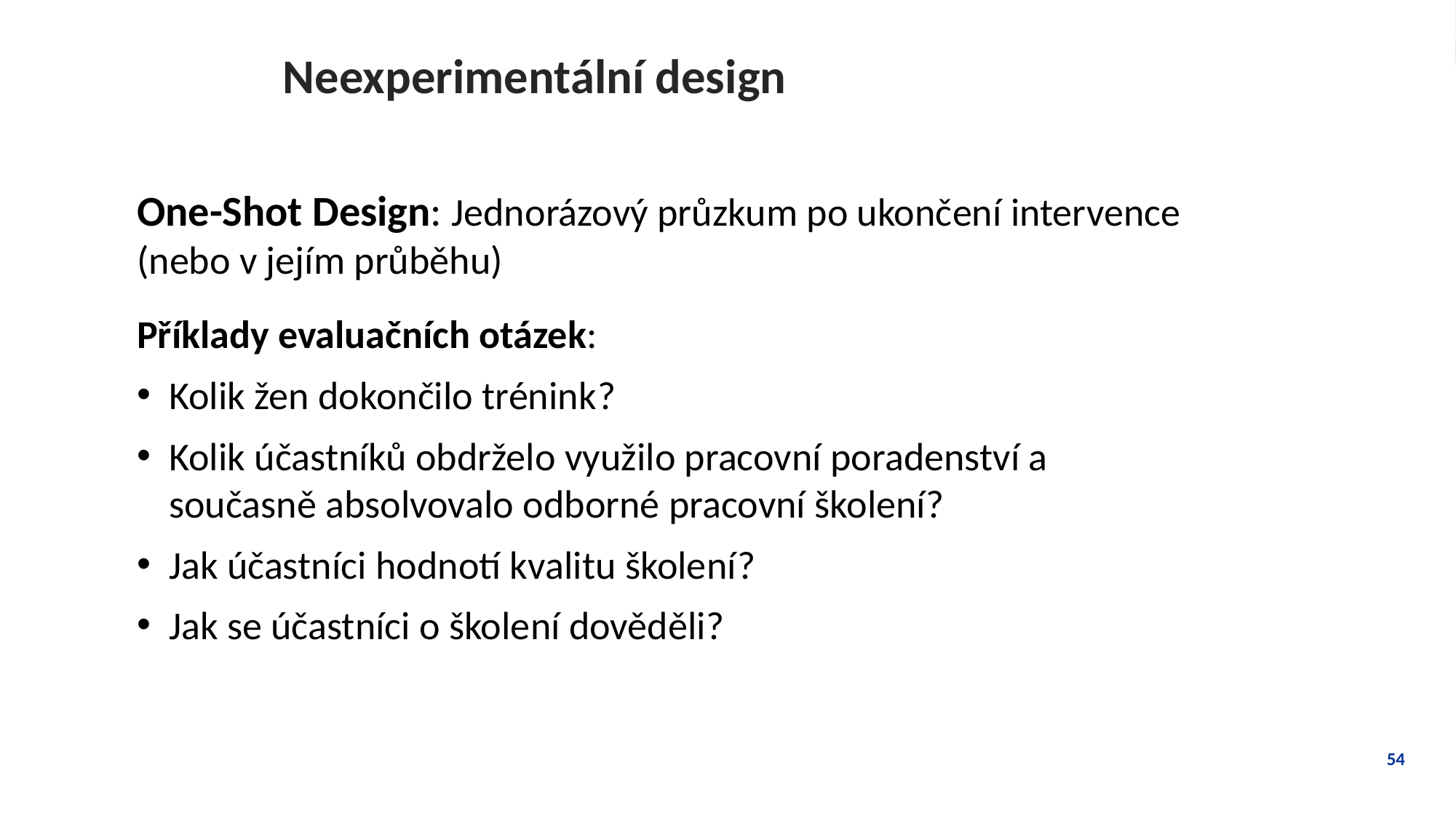

# Neexperimentální design
One-Shot Design: Jednorázový průzkum po ukončení intervence (nebo v jejím průběhu)
Příklady evaluačních otázek:
Kolik žen dokončilo trénink?
Kolik účastníků obdrželo využilo pracovní poradenství a  současně absolvovalo odborné pracovní školení?
Jak účastníci hodnotí kvalitu školení?
Jak se účastníci o školení dověděli?
54